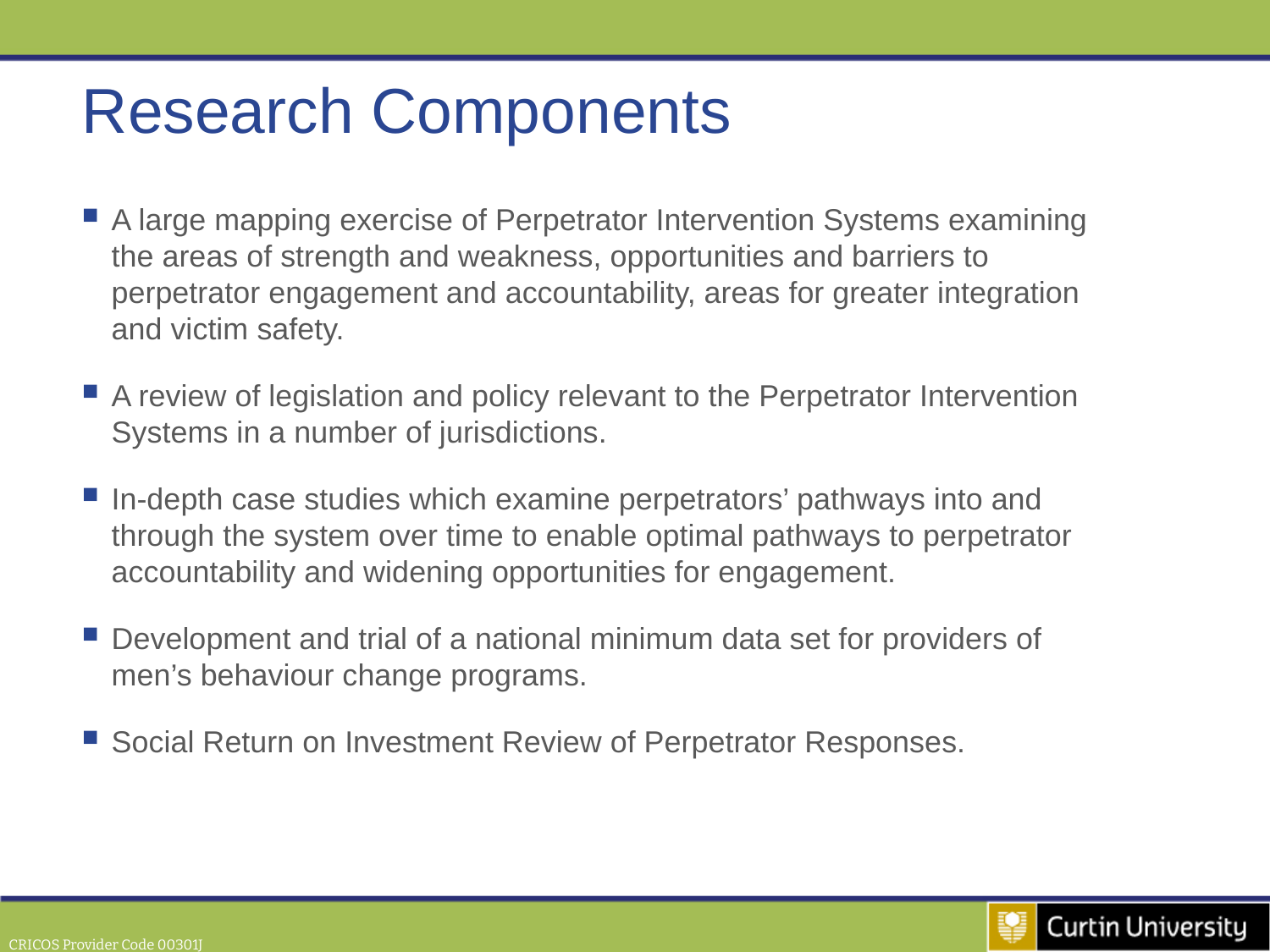

# Research Components
A large mapping exercise of Perpetrator Intervention Systems examining the areas of strength and weakness, opportunities and barriers to perpetrator engagement and accountability, areas for greater integration and victim safety.
A review of legislation and policy relevant to the Perpetrator Intervention Systems in a number of jurisdictions.
In-depth case studies which examine perpetrators’ pathways into and through the system over time to enable optimal pathways to perpetrator accountability and widening opportunities for engagement.
Development and trial of a national minimum data set for providers of men’s behaviour change programs.
Social Return on Investment Review of Perpetrator Responses.